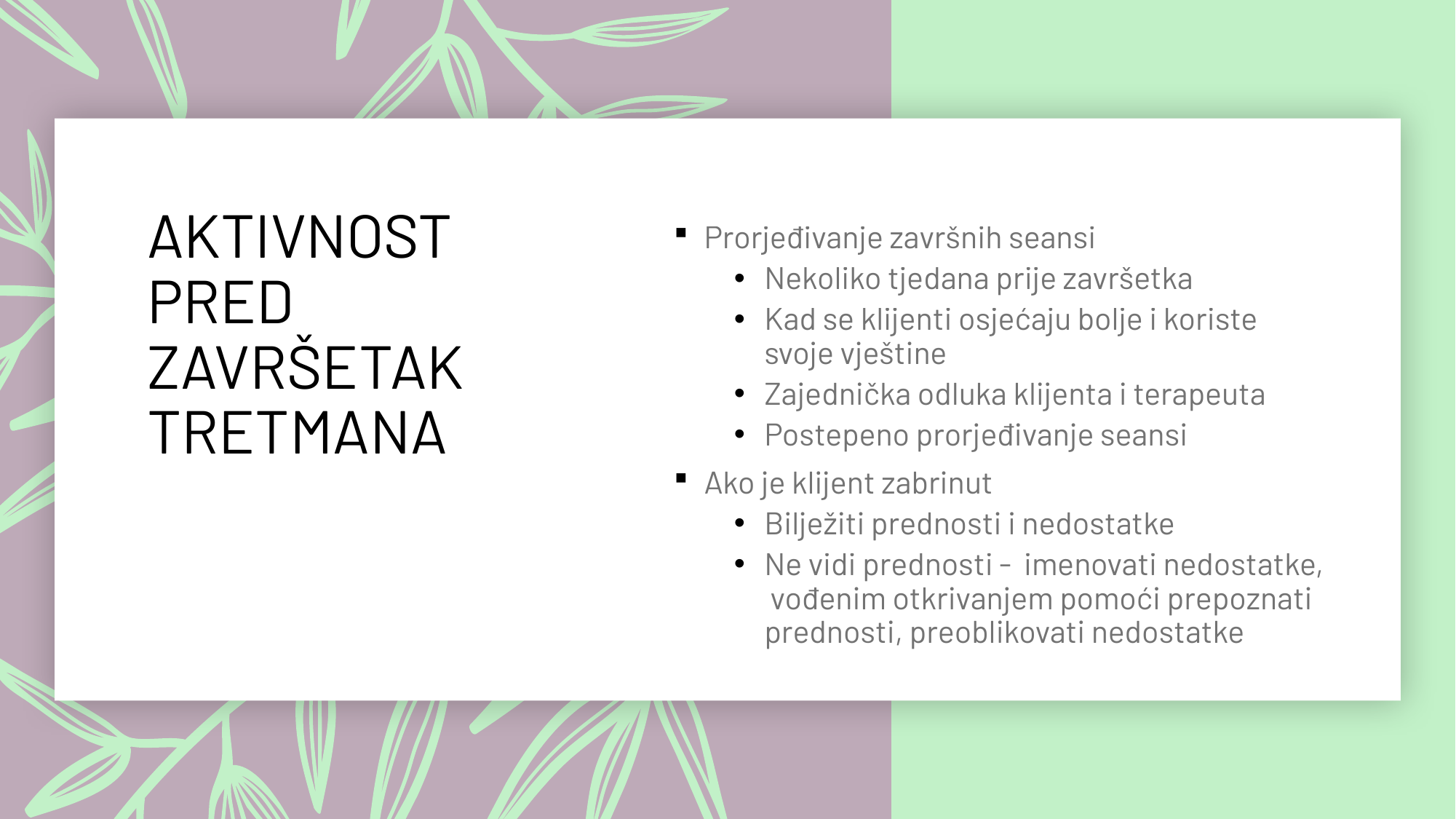

# AKTIVNOST PRED ZAVRŠETAK TRETMANA
Prorjeđivanje završnih seansi
Nekoliko tjedana prije završetka
Kad se klijenti osjećaju bolje i koriste svoje vještine
Zajednička odluka klijenta i terapeuta
Postepeno prorjeđivanje seansi
Ako je klijent zabrinut
Bilježiti prednosti i nedostatke
Ne vidi prednosti -  imenovati nedostatke,  vođenim otkrivanjem pomoći prepoznati prednosti, preoblikovati nedostatke